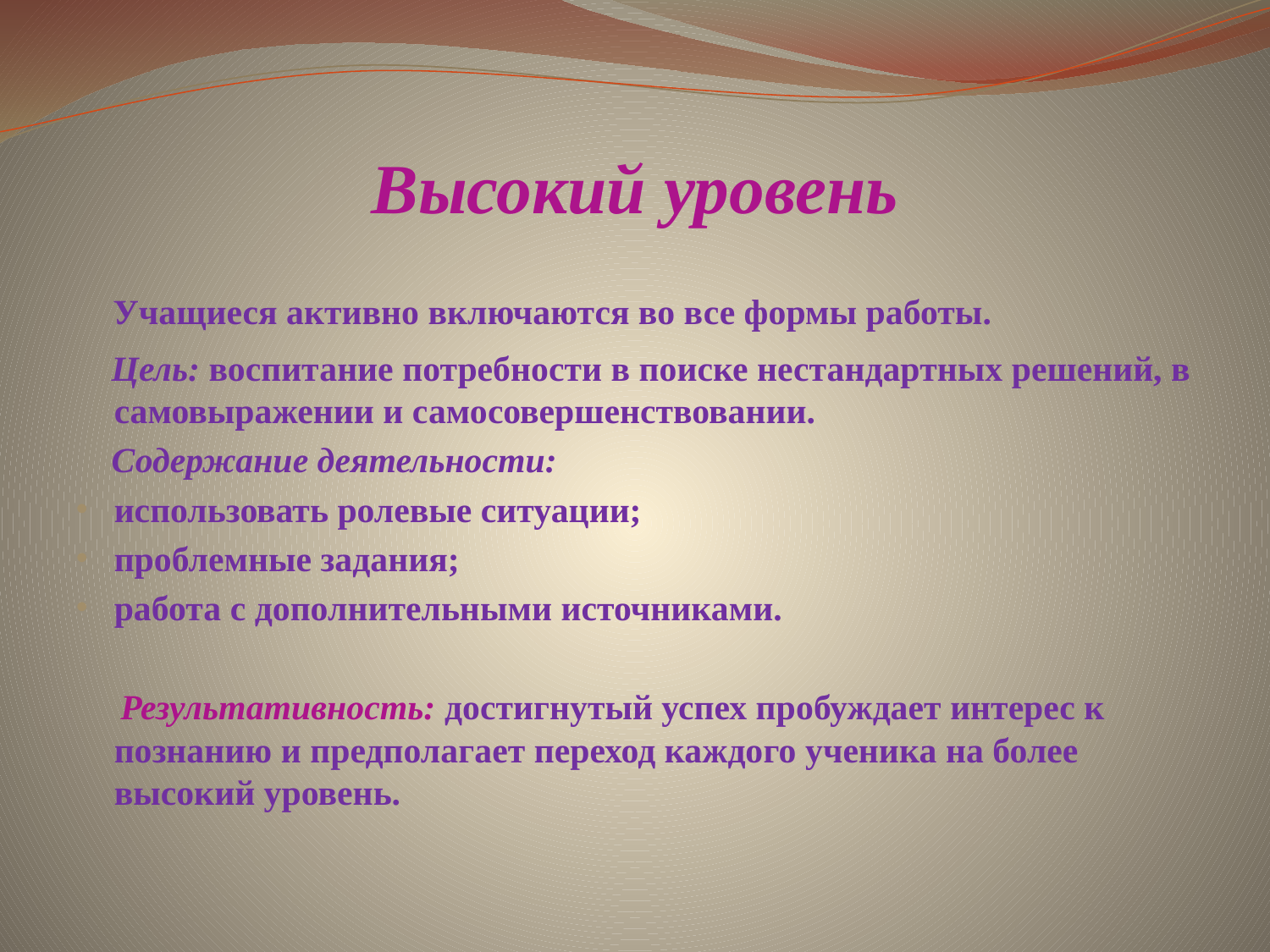

# Высокий уровень
  Учащиеся активно включаются во все формы работы.
    Цель: воспитание потребности в поиске нестандартных решений, в самовыражении и самосовершенствовании.
    Содержание деятельности:
использовать ролевые ситуации;
проблемные задания;
работа с дополнительными источниками.

     Результативность: достигнутый успех пробуждает интерес к познанию и предполагает переход каждого ученика на более высокий уровень.